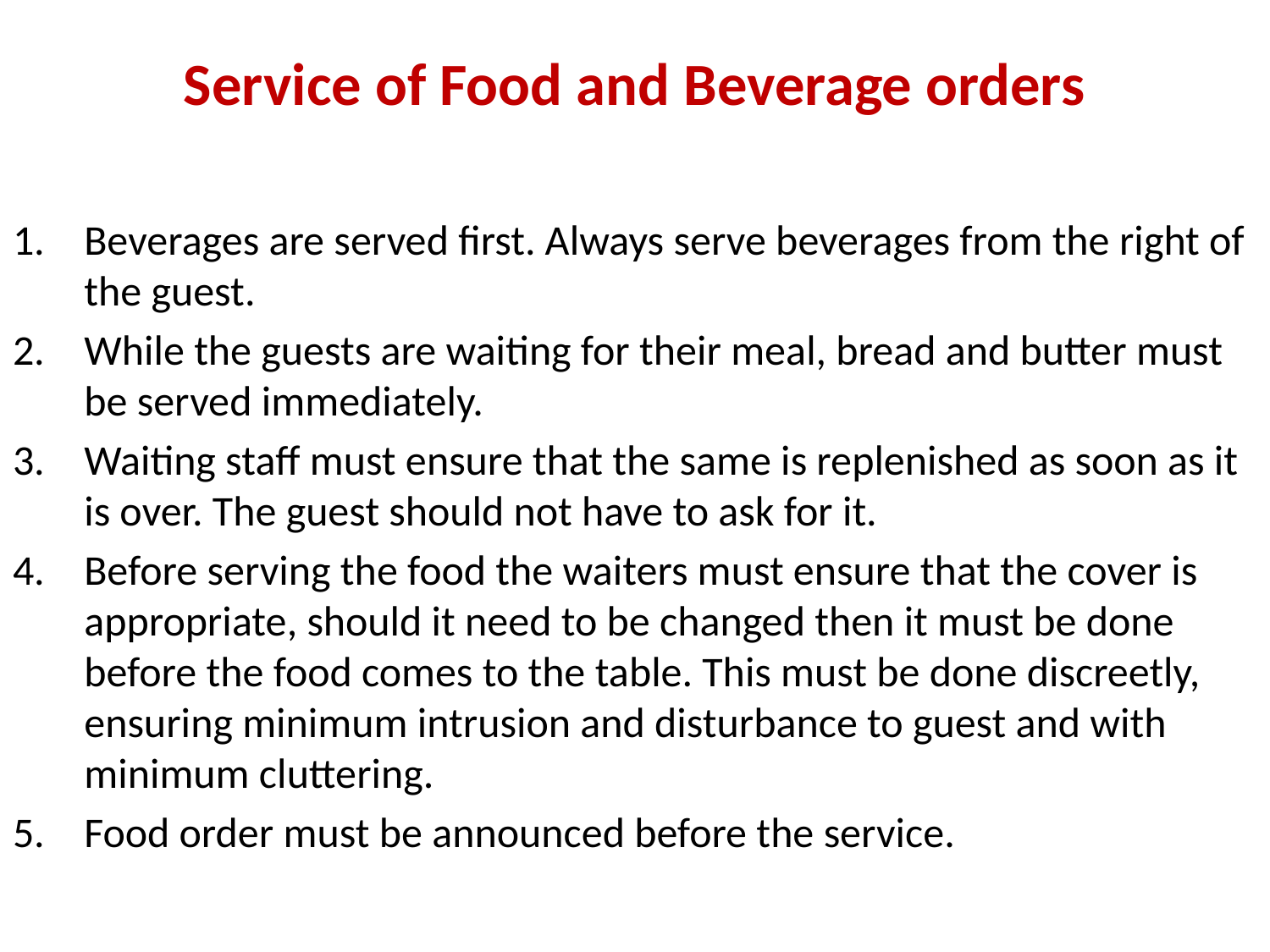

# Service of Food and Beverage orders
Beverages are served first. Always serve beverages from the right of the guest.
While the guests are waiting for their meal, bread and butter must be served immediately.
Waiting staff must ensure that the same is replenished as soon as it is over. The guest should not have to ask for it.
Before serving the food the waiters must ensure that the cover is appropriate, should it need to be changed then it must be done before the food comes to the table. This must be done discreetly, ensuring minimum intrusion and disturbance to guest and with minimum cluttering.
Food order must be announced before the service.